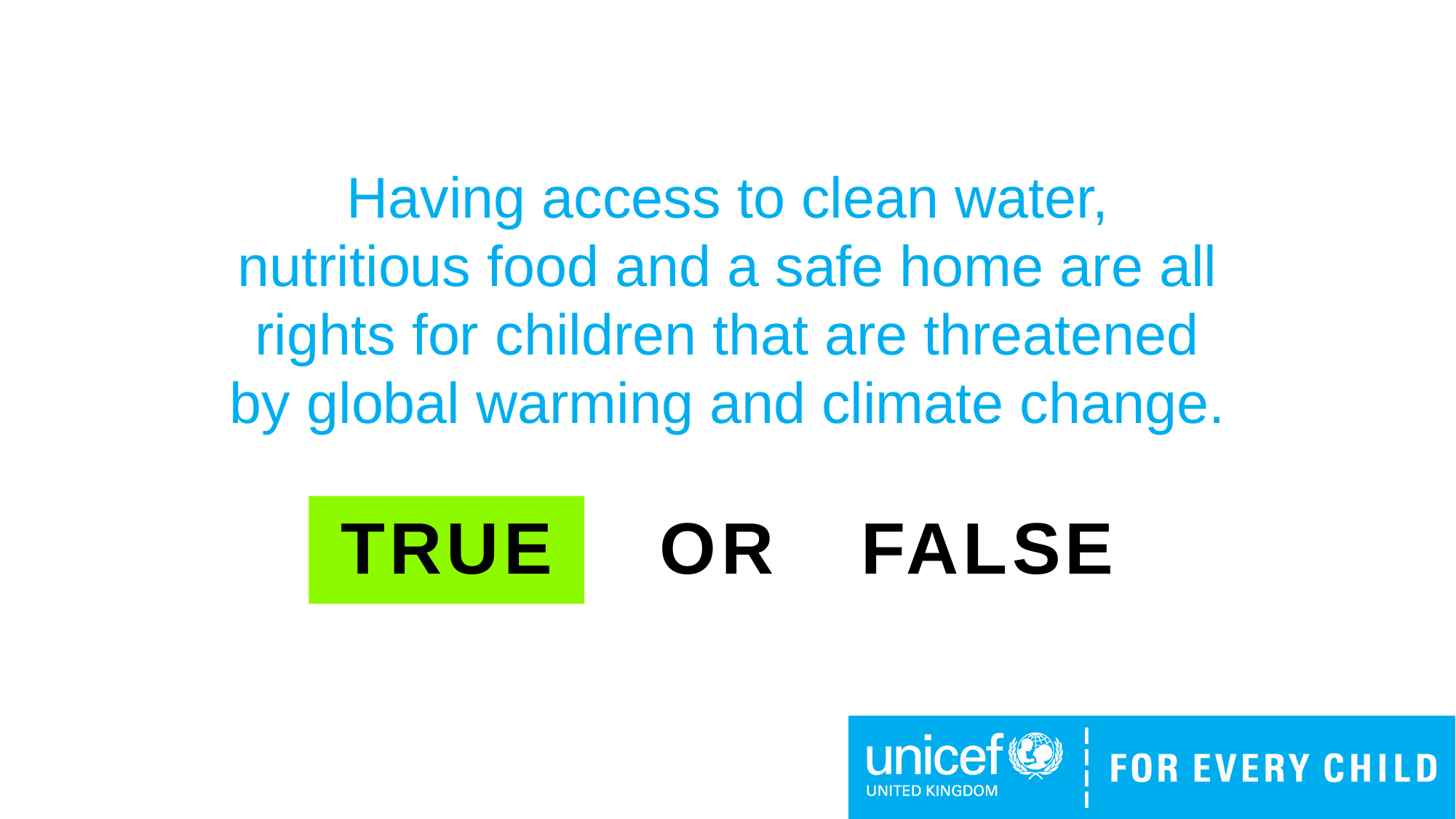

Having access to clean water, nutritious food and a safe home are all rights for children that are threatened by global warming and climate change.

TRUE
Or
FALSE